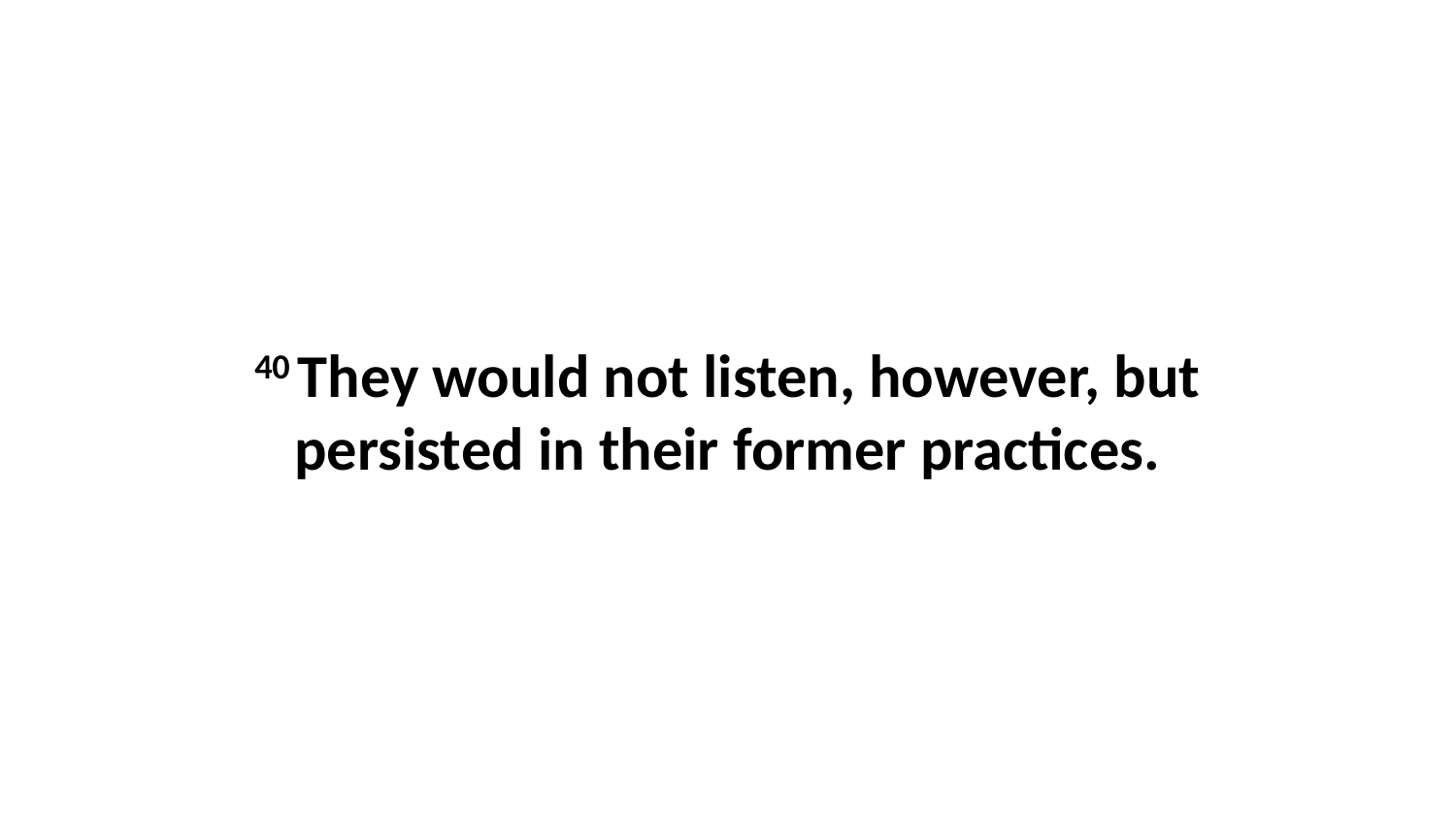

40 They would not listen, however, but persisted in their former practices.